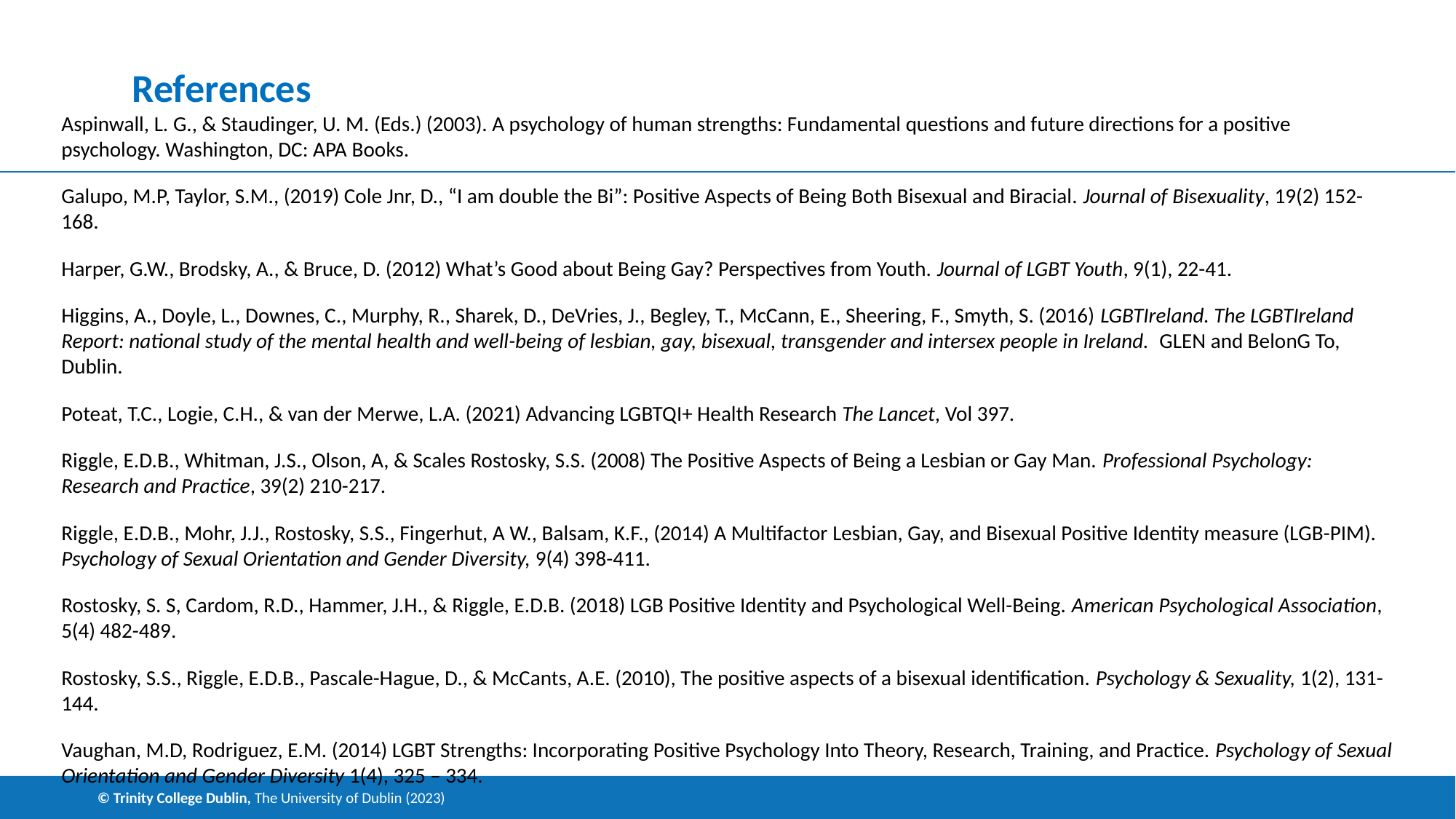

# References
Aspinwall, L. G., & Staudinger, U. M. (Eds.) (2003). A psychology of human strengths: Fundamental questions and future directions for a positive psychology. Washington, DC: APA Books.
Galupo, M.P, Taylor, S.M., (2019) Cole Jnr, D., “I am double the Bi”: Positive Aspects of Being Both Bisexual and Biracial. Journal of Bisexuality, 19(2) 152-168.
Harper, G.W., Brodsky, A., & Bruce, D. (2012) What’s Good about Being Gay? Perspectives from Youth. Journal of LGBT Youth, 9(1), 22-41.
Higgins, A., Doyle, L., Downes, C., Murphy, R., Sharek, D., DeVries, J., Begley, T., McCann, E., Sheering, F., Smyth, S. (2016) LGBTIreland. The LGBTIreland Report: national study of the mental health and well-being of lesbian, gay, bisexual, transgender and intersex people in Ireland.  GLEN and BelonG To, Dublin.
Poteat, T.C., Logie, C.H., & van der Merwe, L.A. (2021) Advancing LGBTQI+ Health Research The Lancet, Vol 397.
Riggle, E.D.B., Whitman, J.S., Olson, A, & Scales Rostosky, S.S. (2008) The Positive Aspects of Being a Lesbian or Gay Man. Professional Psychology: Research and Practice, 39(2) 210-217.
Riggle, E.D.B., Mohr, J.J., Rostosky, S.S., Fingerhut, A W., Balsam, K.F., (2014) A Multifactor Lesbian, Gay, and Bisexual Positive Identity measure (LGB-PIM). Psychology of Sexual Orientation and Gender Diversity, 9(4) 398-411.
Rostosky, S. S, Cardom, R.D., Hammer, J.H., & Riggle, E.D.B. (2018) LGB Positive Identity and Psychological Well-Being. American Psychological Association, 5(4) 482-489.
Rostosky, S.S., Riggle, E.D.B., Pascale-Hague, D., & McCants, A.E. (2010), The positive aspects of a bisexual identification. Psychology & Sexuality, 1(2), 131-144.
Vaughan, M.D, Rodriguez, E.M. (2014) LGBT Strengths: Incorporating Positive Psychology Into Theory, Research, Training, and Practice. Psychology of Sexual Orientation and Gender Diversity 1(4), 325 – 334.